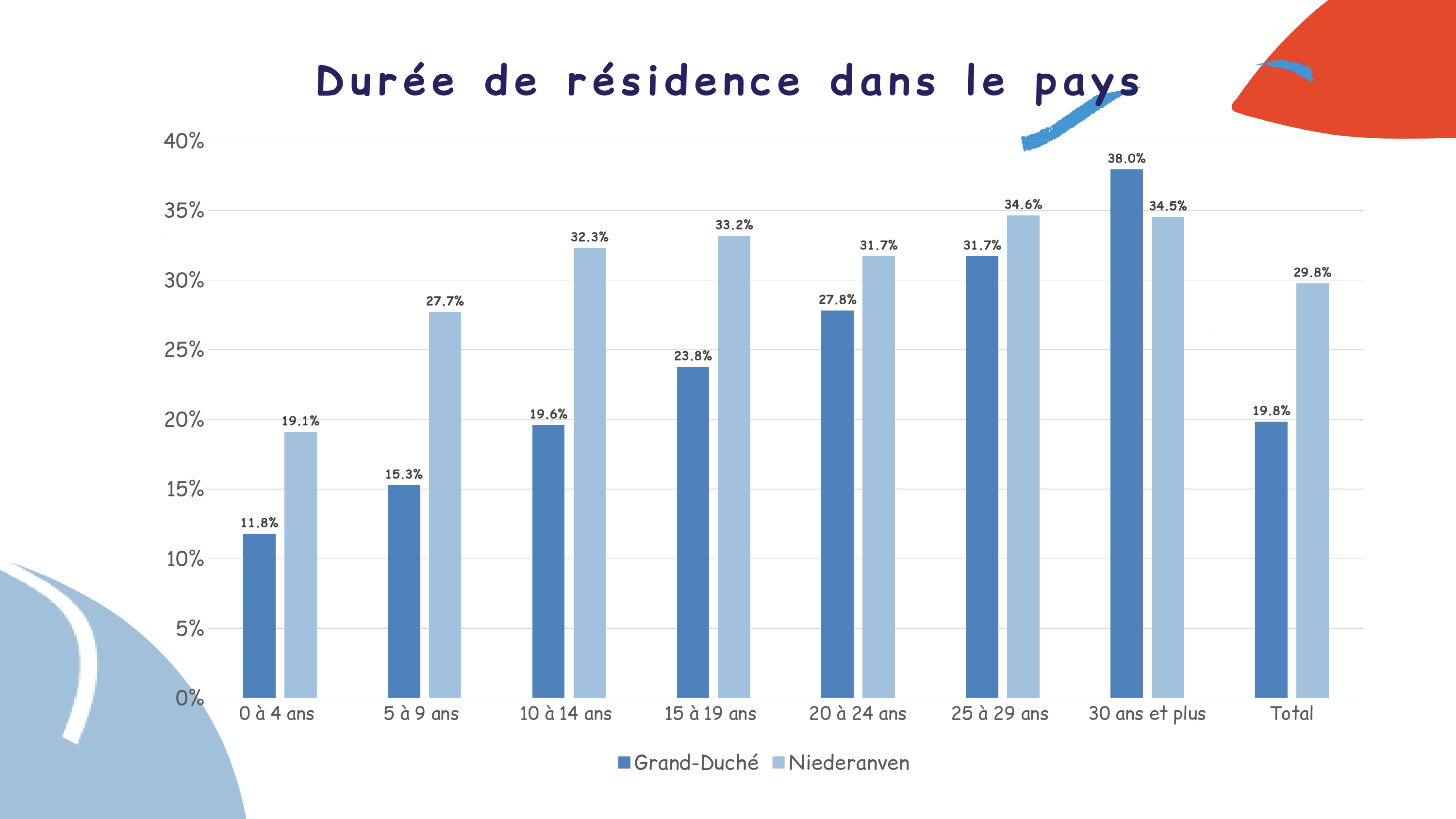

Durée de résidence dans le pays

### Chart

| Category | Grand-Duché | Niederanven |
|---|---|---|
| 0 à 4 ans  | 0.11796310147095487 | 0.19106699751861042 |
| 5 à 9 ans  | 0.1528646580583453 | 0.2770780856423174 |
| 10 à 14 ans  | 0.19587958156991137 | 0.3230769230769231 |
| 15 à 19 ans  | 0.2377240246092705 | 0.33185840707964603 |
| 20 à 24 ans | 0.27836438227184074 | 0.31724137931034485 |
| 25 à 29 ans  | 0.317096315040329 | 0.3464052287581699 |
| 30 ans et plus | 0.3796141523889121 | 0.34535104364326374 |
| Total | 0.19838075923696052 | 0.2977941176470588 |